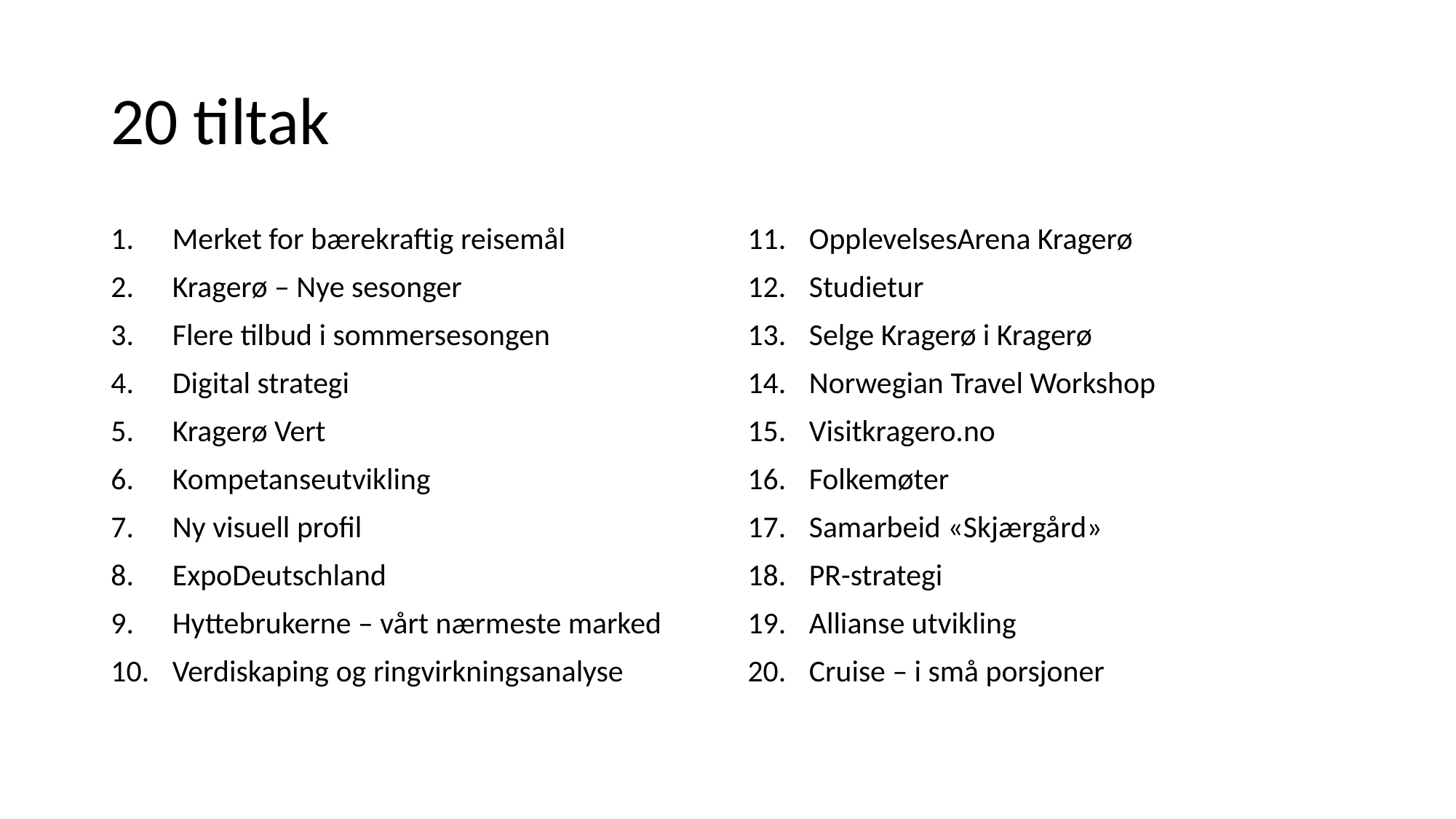

# 20 tiltak
Merket for bærekraftig reisemål
Kragerø – Nye sesonger
Flere tilbud i sommersesongen
Digital strategi
Kragerø Vert
Kompetanseutvikling
Ny visuell profil
ExpoDeutschland
Hyttebrukerne – vårt nærmeste marked
Verdiskaping og ringvirkningsanalyse
OpplevelsesArena Kragerø
Studietur
Selge Kragerø i Kragerø
Norwegian Travel Workshop
Visitkragero.no
Folkemøter
Samarbeid «Skjærgård»
PR-strategi
Allianse utvikling
Cruise – i små porsjoner